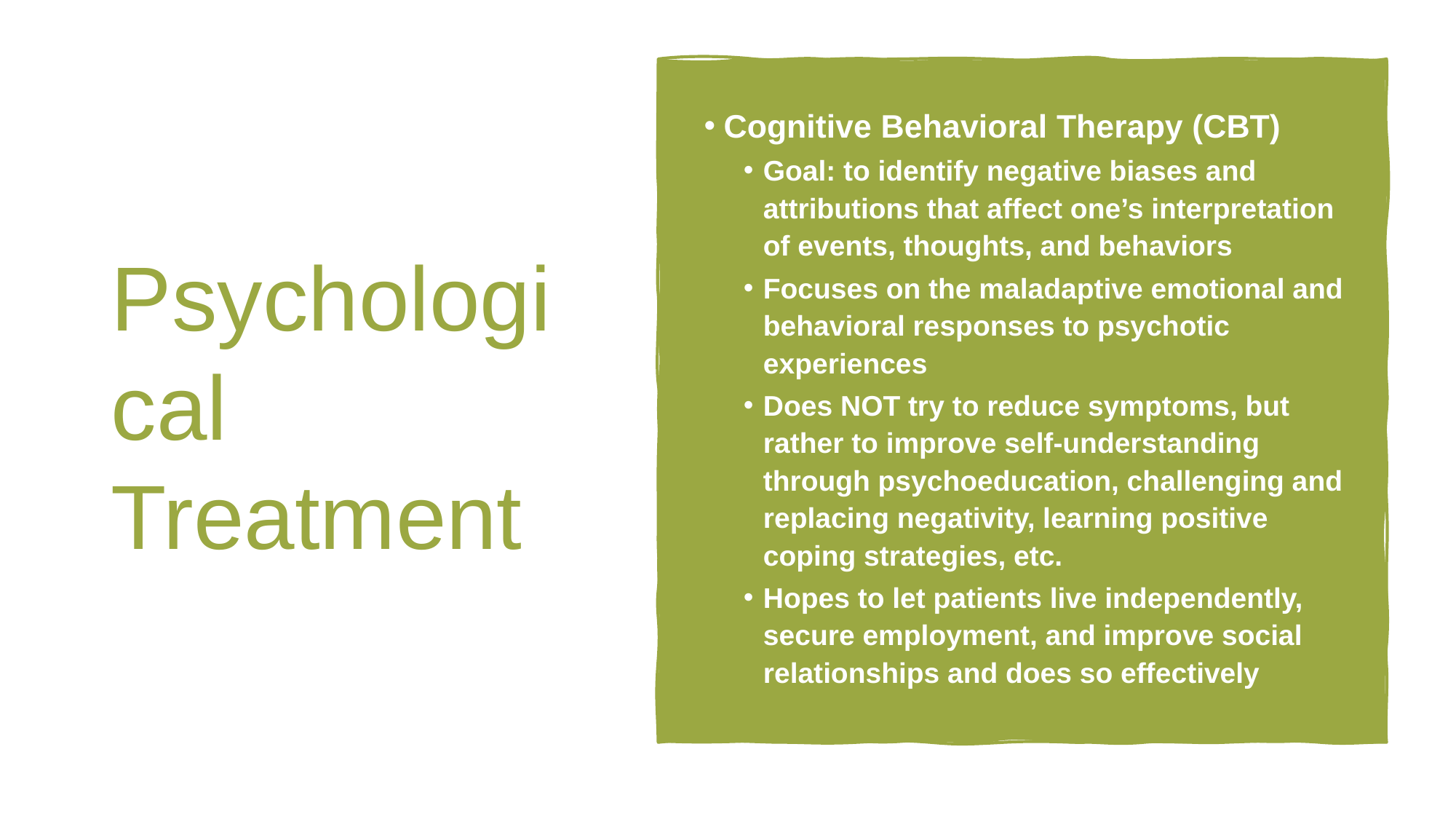

# Psychological Treatment
Cognitive Behavioral Therapy (CBT)
Goal: to identify negative biases and attributions that affect one’s interpretation of events, thoughts, and behaviors
Focuses on the maladaptive emotional and behavioral responses to psychotic experiences
Does NOT try to reduce symptoms, but rather to improve self-understanding  through psychoeducation, challenging and replacing negativity, learning positive coping strategies, etc.
Hopes to let patients live independently, secure employment, and improve social relationships and does so effectively